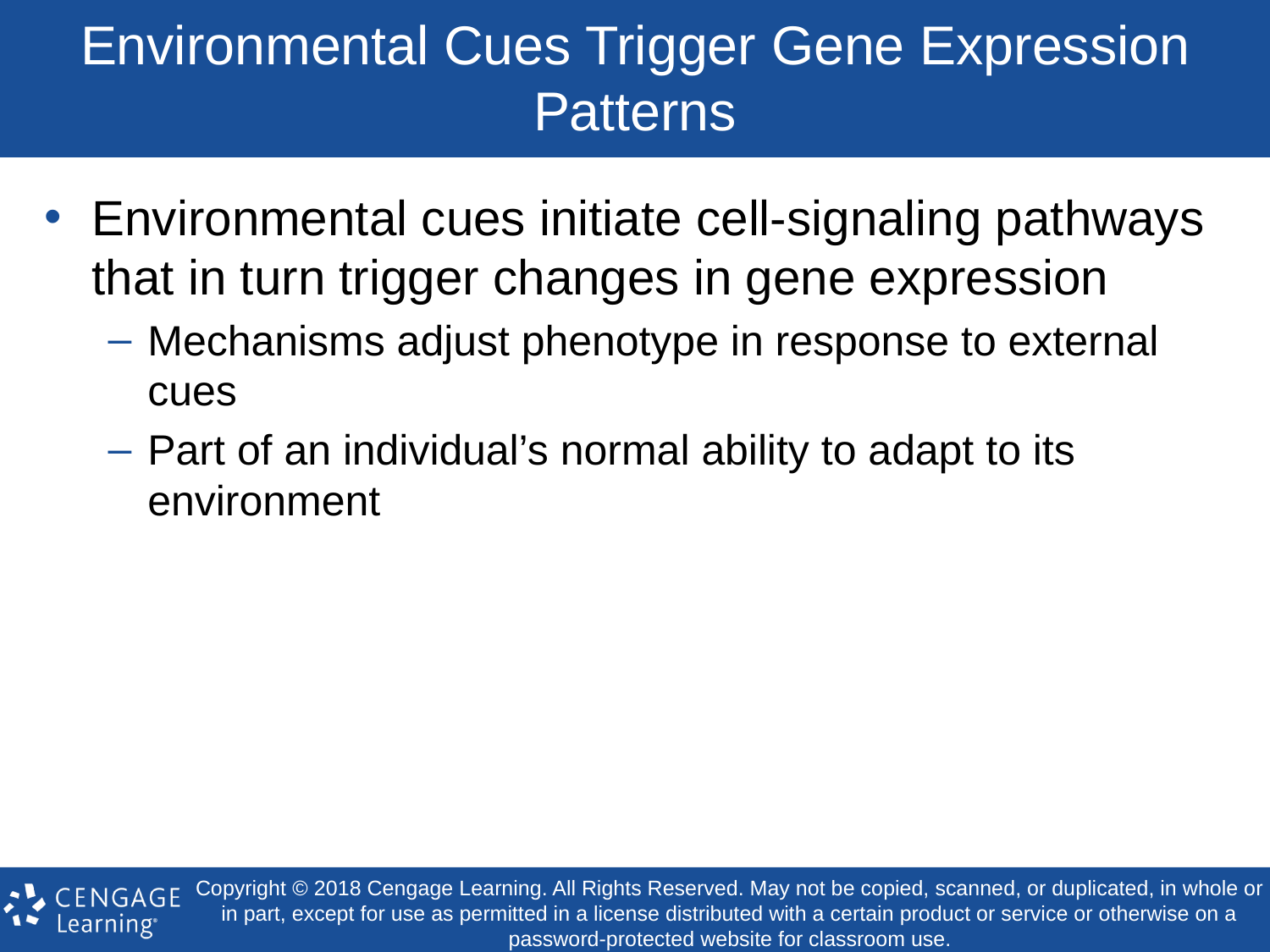

# Environmental Cues Trigger Gene Expression Patterns
Environmental cues initiate cell-signaling pathways that in turn trigger changes in gene expression
Mechanisms adjust phenotype in response to external cues
Part of an individual’s normal ability to adapt to its environment